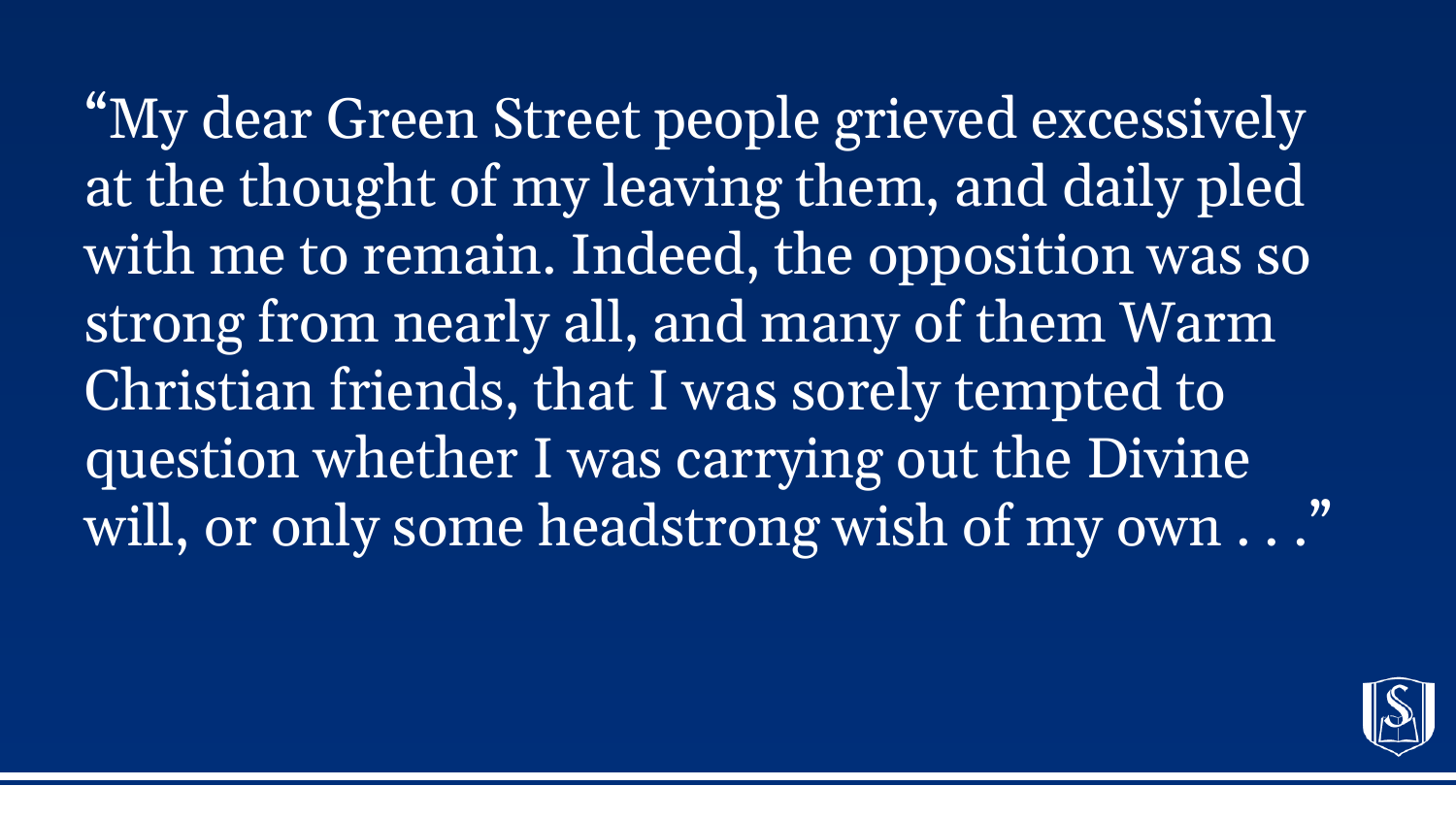

# “My dear Green Street people grieved excessively at the thought of my leaving them, and daily pled with me to remain. Indeed, the opposition was so strong from nearly all, and many of them Warm Christian friends, that I was sorely tempted to question whether I was carrying out the Divine will, or only some headstrong wish of my own . . .”